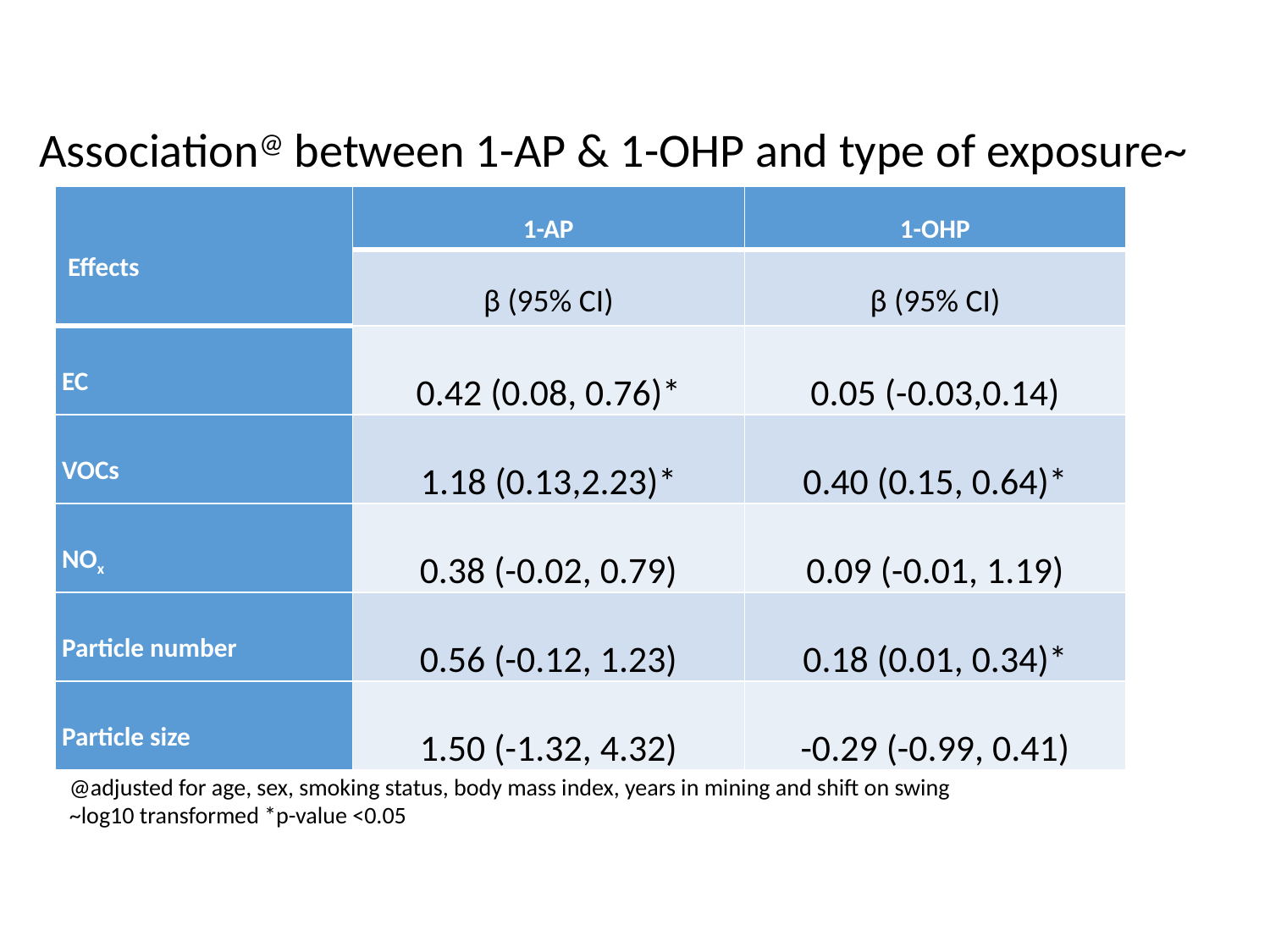

# Association@ between 1-AP & 1-OHP and type of exposure~
| Effects | 1-AP | 1-OHP |
| --- | --- | --- |
|  | β (95% CI) | β (95% CI) |
| EC | 0.42 (0.08, 0.76)\* | 0.05 (-0.03,0.14) |
| VOCs | 1.18 (0.13,2.23)\* | 0.40 (0.15, 0.64)\* |
| NOx | 0.38 (-0.02, 0.79) | 0.09 (-0.01, 1.19) |
| Particle number | 0.56 (-0.12, 1.23) | 0.18 (0.01, 0.34)\* |
| Particle size | 1.50 (-1.32, 4.32) | -0.29 (-0.99, 0.41) |
@adjusted for age, sex, smoking status, body mass index, years in mining and shift on swing
~log10 transformed *p-value <0.05